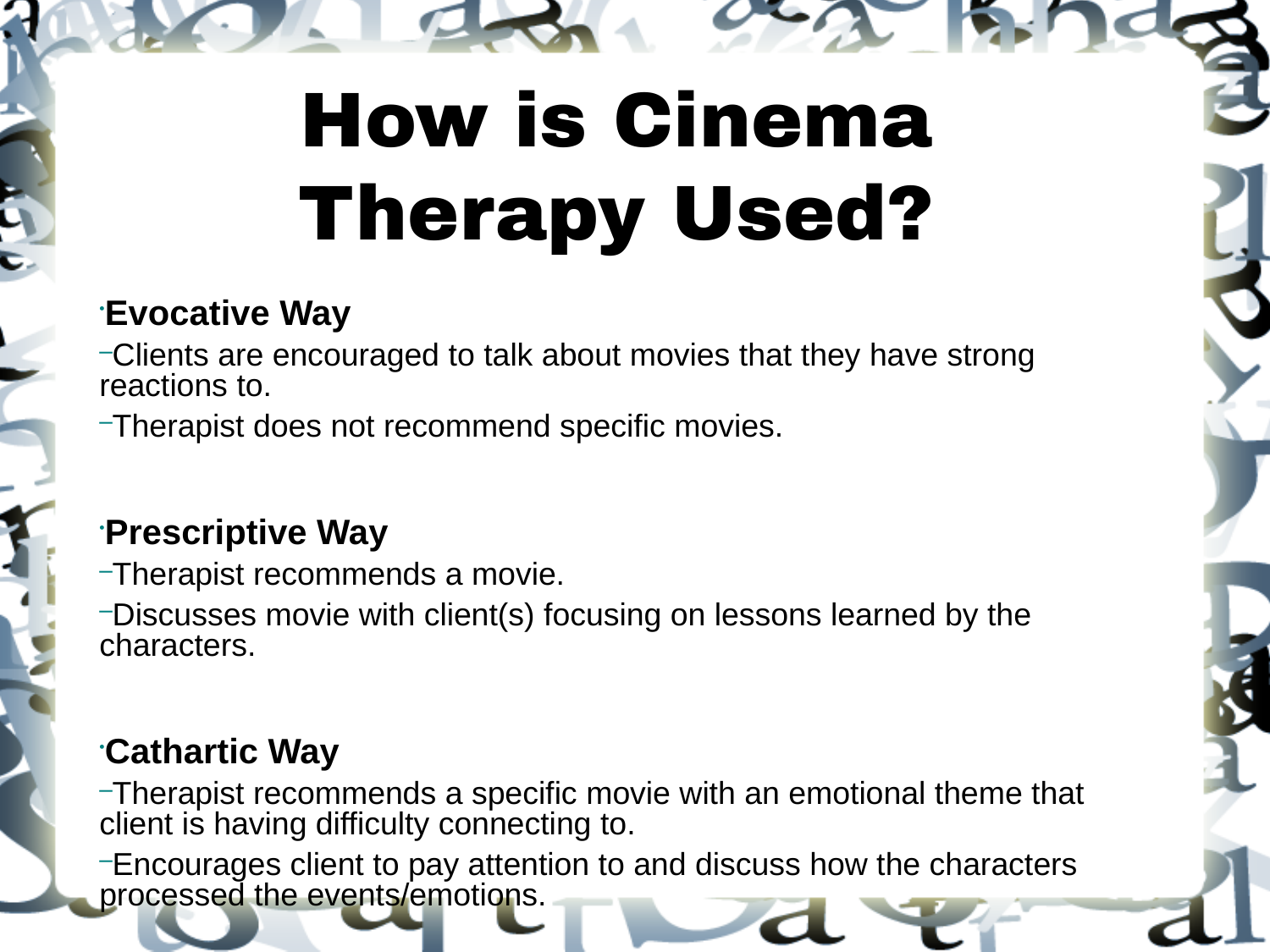

How is Cinema Therapy Used?
Evocative Way
Clients are encouraged to talk about movies that they have strong reactions to.
Therapist does not recommend specific movies.

Prescriptive Way
Therapist recommends a movie.
Discusses movie with client(s) focusing on lessons learned by the characters.

Cathartic Way
Therapist recommends a specific movie with an emotional theme that client is having difficulty connecting to.
Encourages client to pay attention to and discuss how the characters processed the events/emotions.